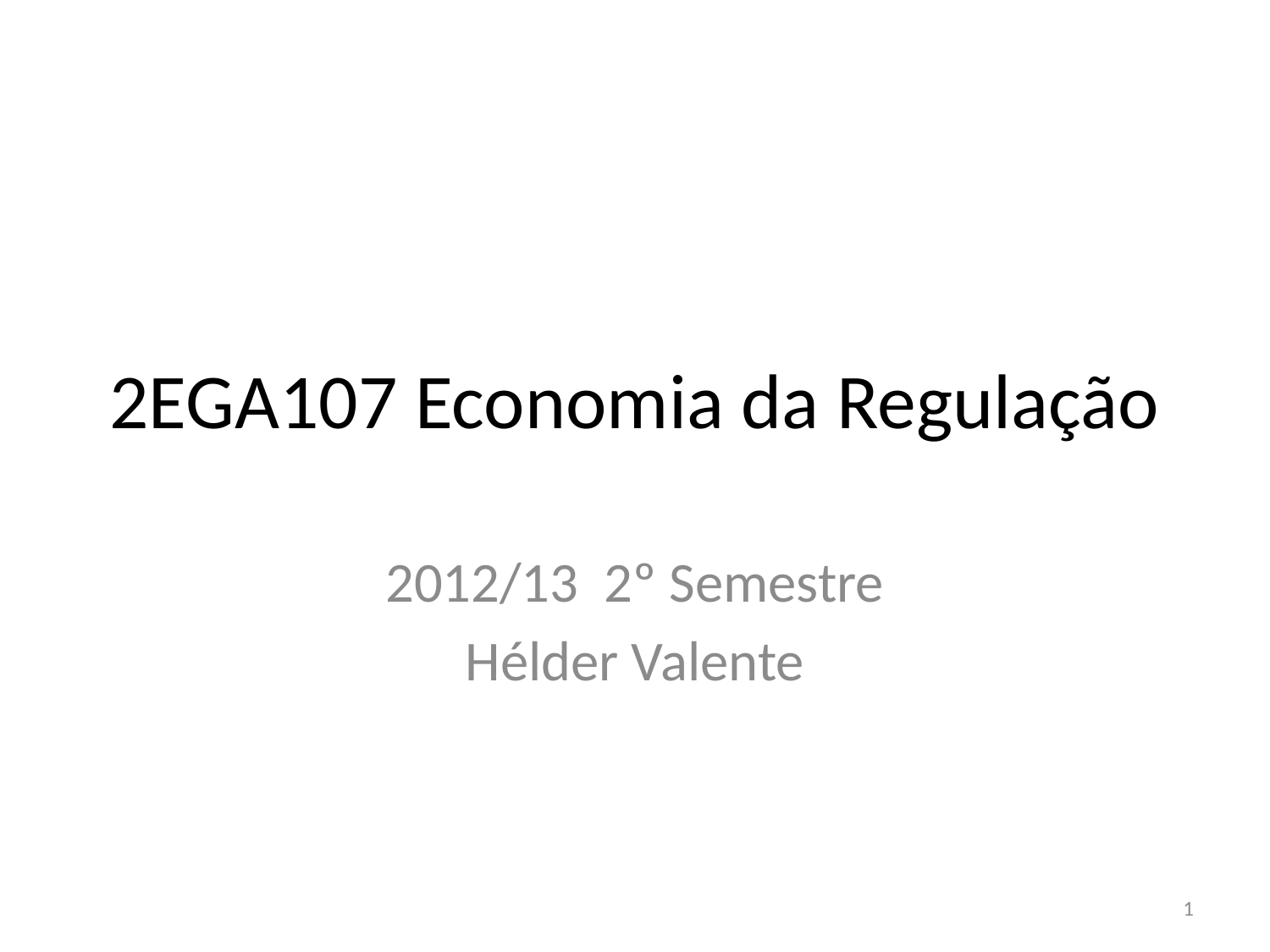

# 2EGA107 Economia da Regulação
2012/13  2º Semestre
Hélder Valente
1